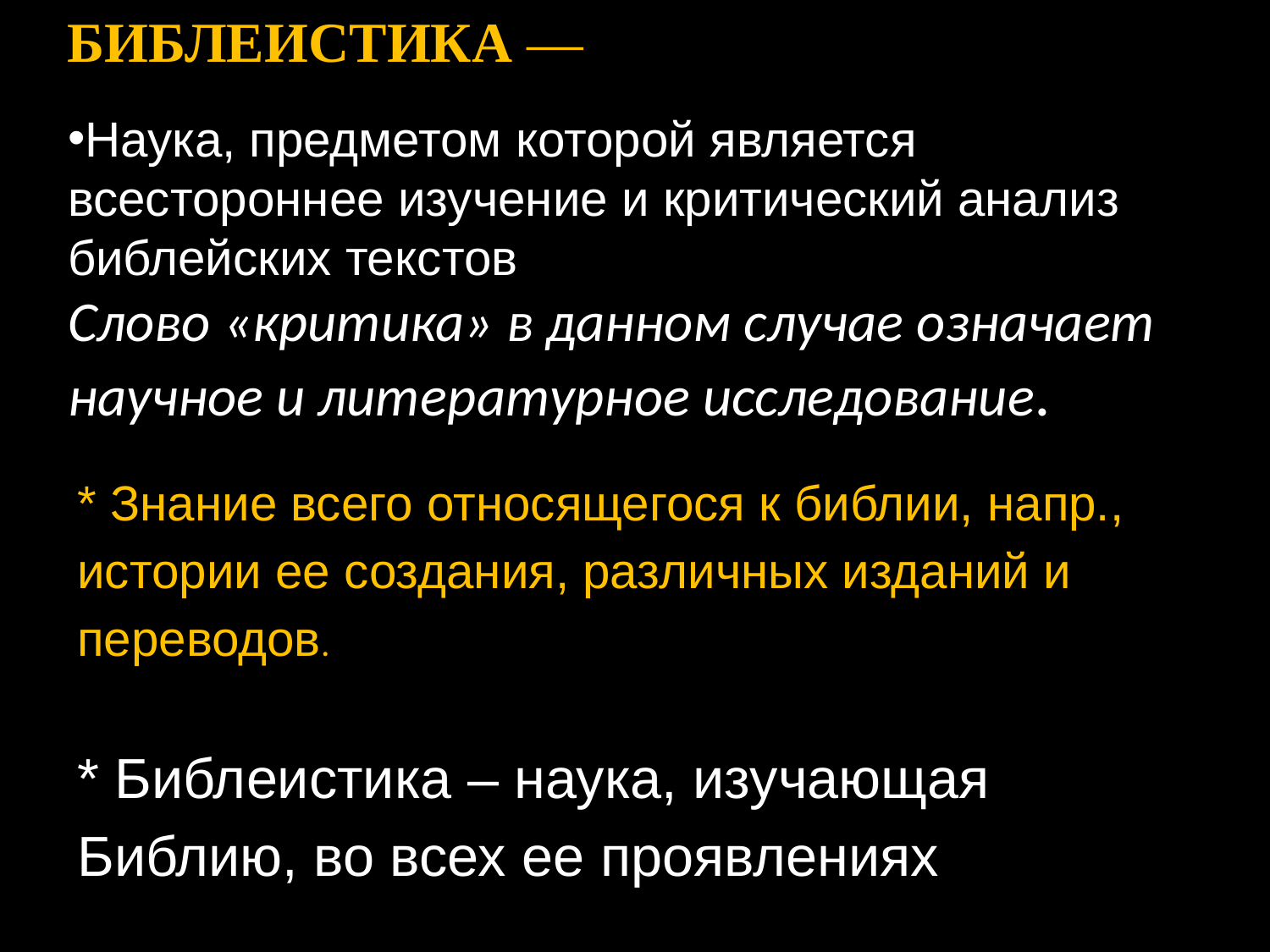

БИБЛЕИСТИКА —
Наука, предметом которой является всестороннее изучение и критический анализ библейских текстов
Слово «критика» в данном случае означает научное и литературное исследование.
* Знание всего относящегося к библии, напр., истории ее создания, различных изданий и переводов.
* Библеистика – наука, изучающая Библию, во всех ее проявлениях